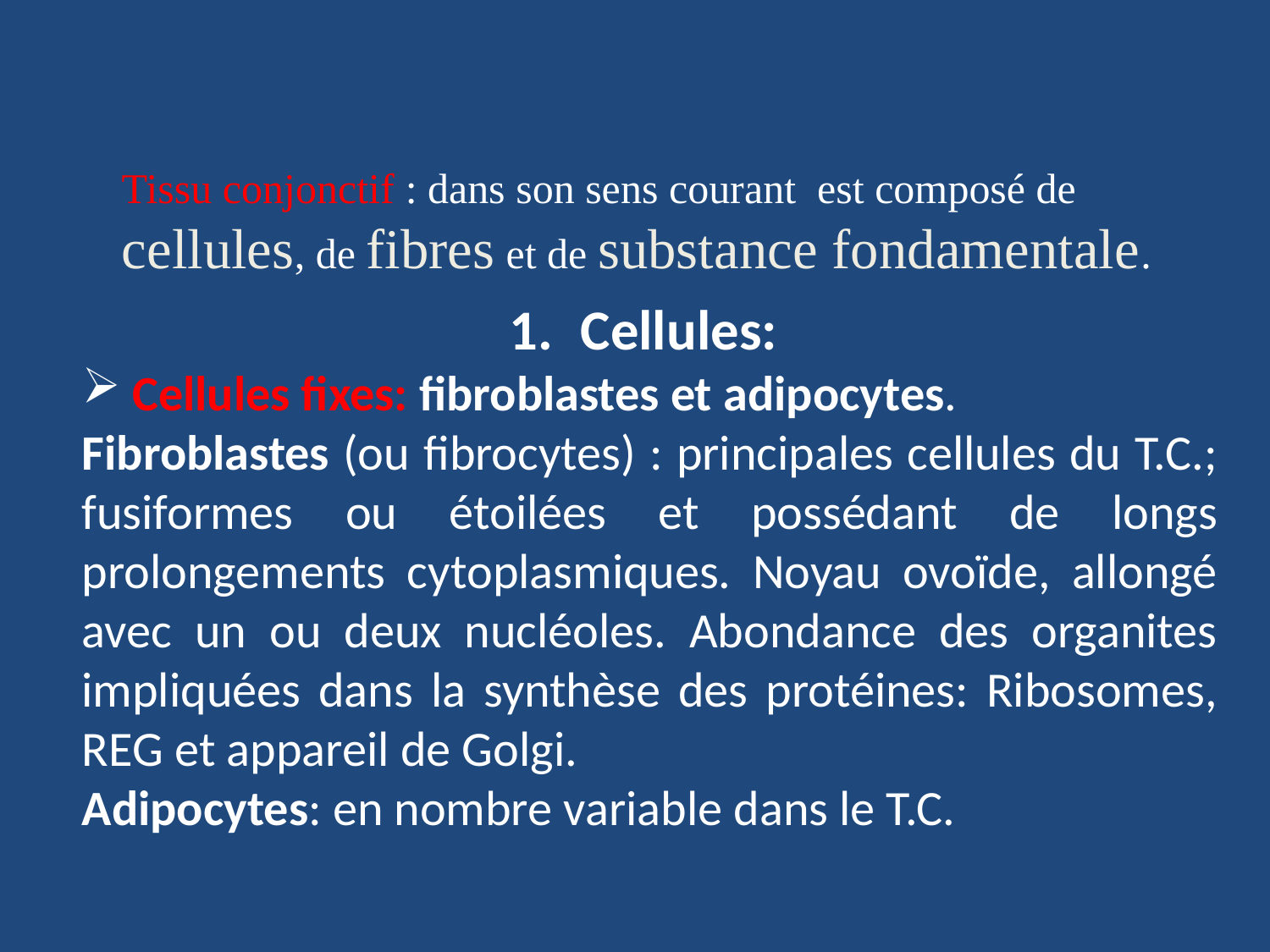

Tissu conjonctif : dans son sens courant  est composé de cellules, de fibres et de substance fondamentale.
Cellules:
 Cellules fixes: fibroblastes et adipocytes.
Fibroblastes (ou fibrocytes) : principales cellules du T.C.; fusiformes ou étoilées et possédant de longs prolongements cytoplasmiques. Noyau ovoïde, allongé avec un ou deux nucléoles. Abondance des organites impliquées dans la synthèse des protéines: Ribosomes, REG et appareil de Golgi.
Adipocytes: en nombre variable dans le T.C.